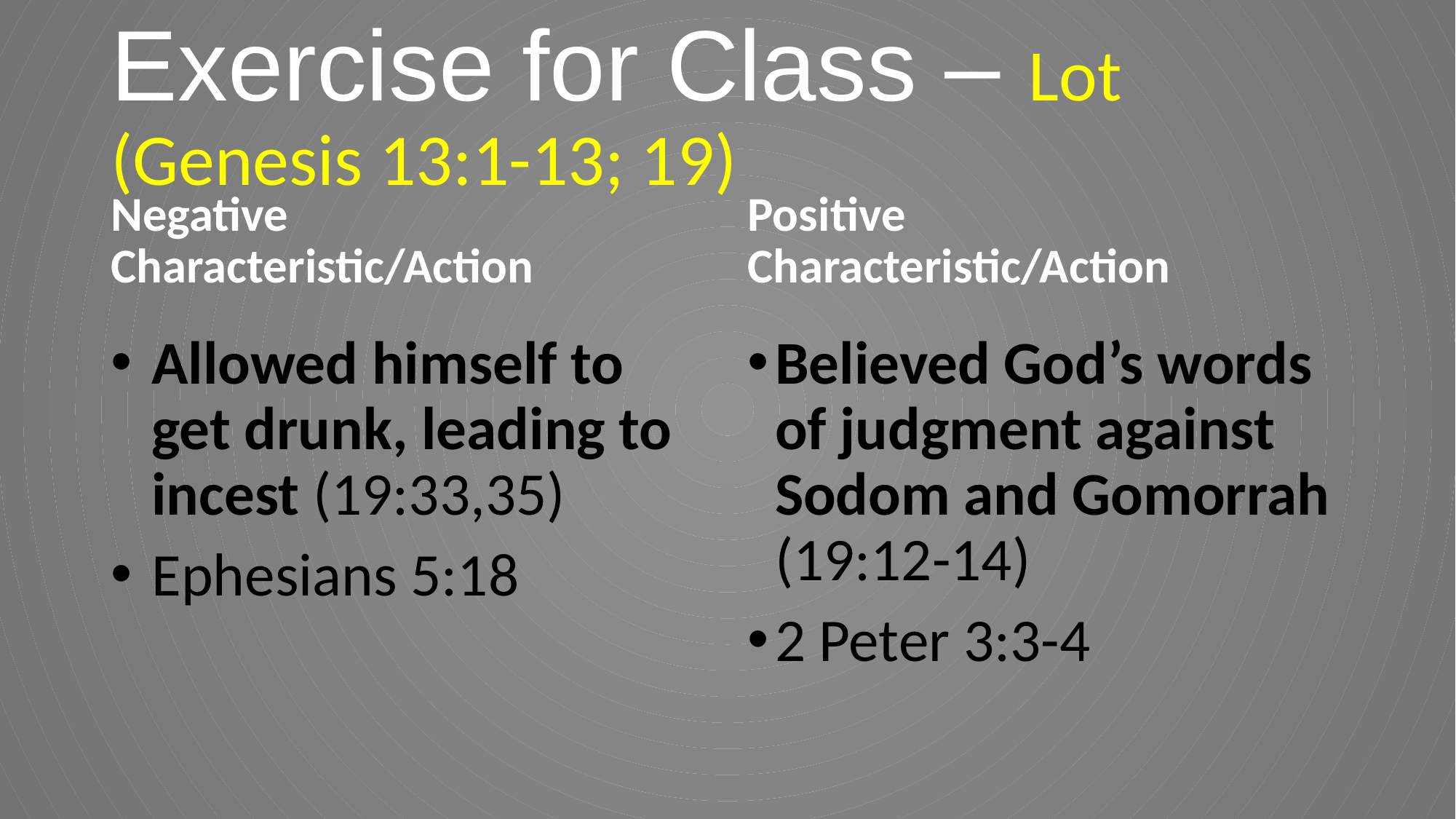

# Exercise for Class – Lot (Genesis 13:1-13; 19)
Negative
Characteristic/Action
Positive
Characteristic/Action
Allowed himself to get drunk, leading to incest (19:33,35)
Ephesians 5:18
Believed God’s words of judgment against Sodom and Gomorrah (19:12-14)
2 Peter 3:3-4